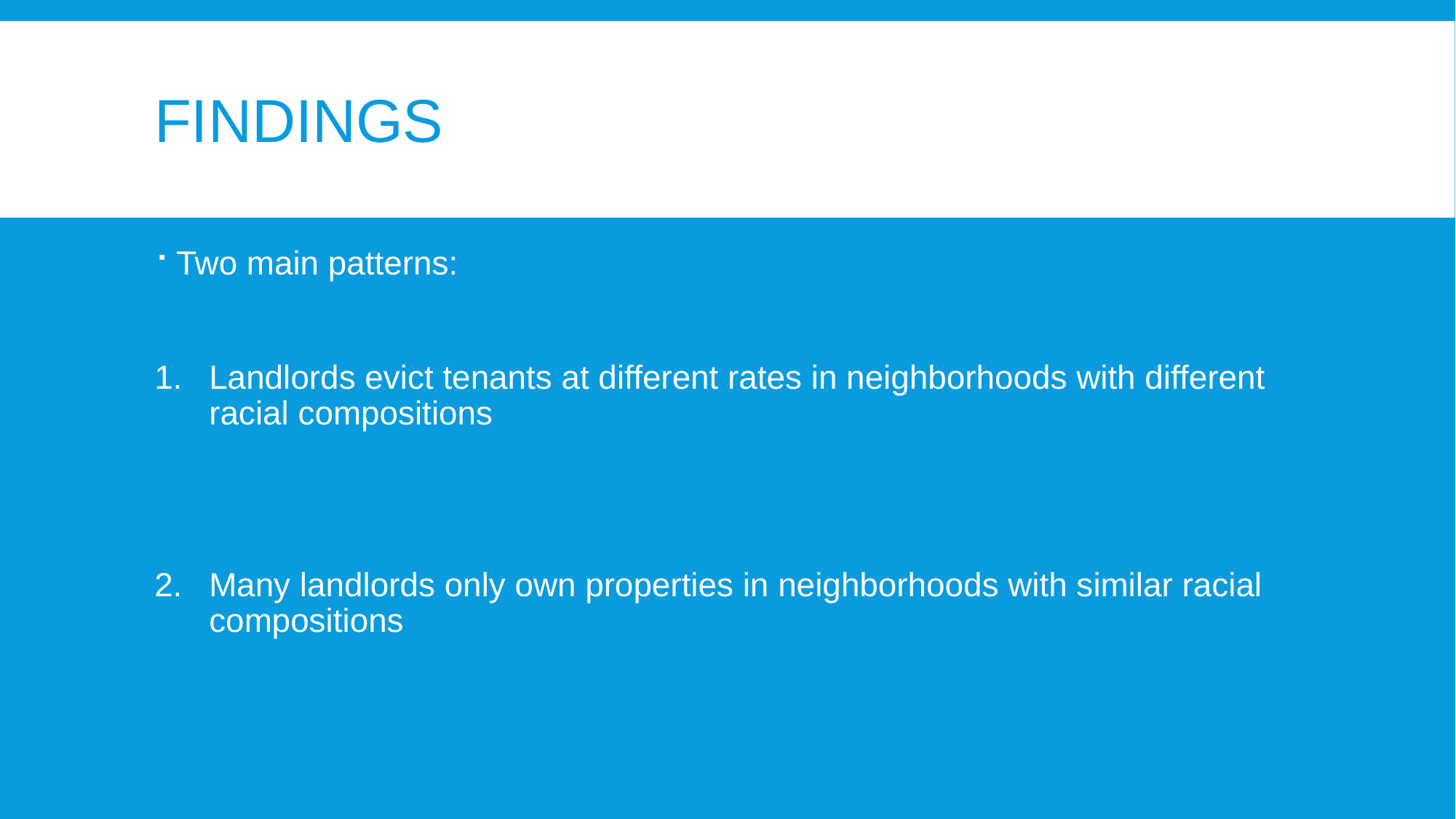

# Findings
Two main patterns:

Landlords evict tenants at different rates in neighborhoods with different racial compositions

Many landlords only own properties in neighborhoods with similar racial compositions